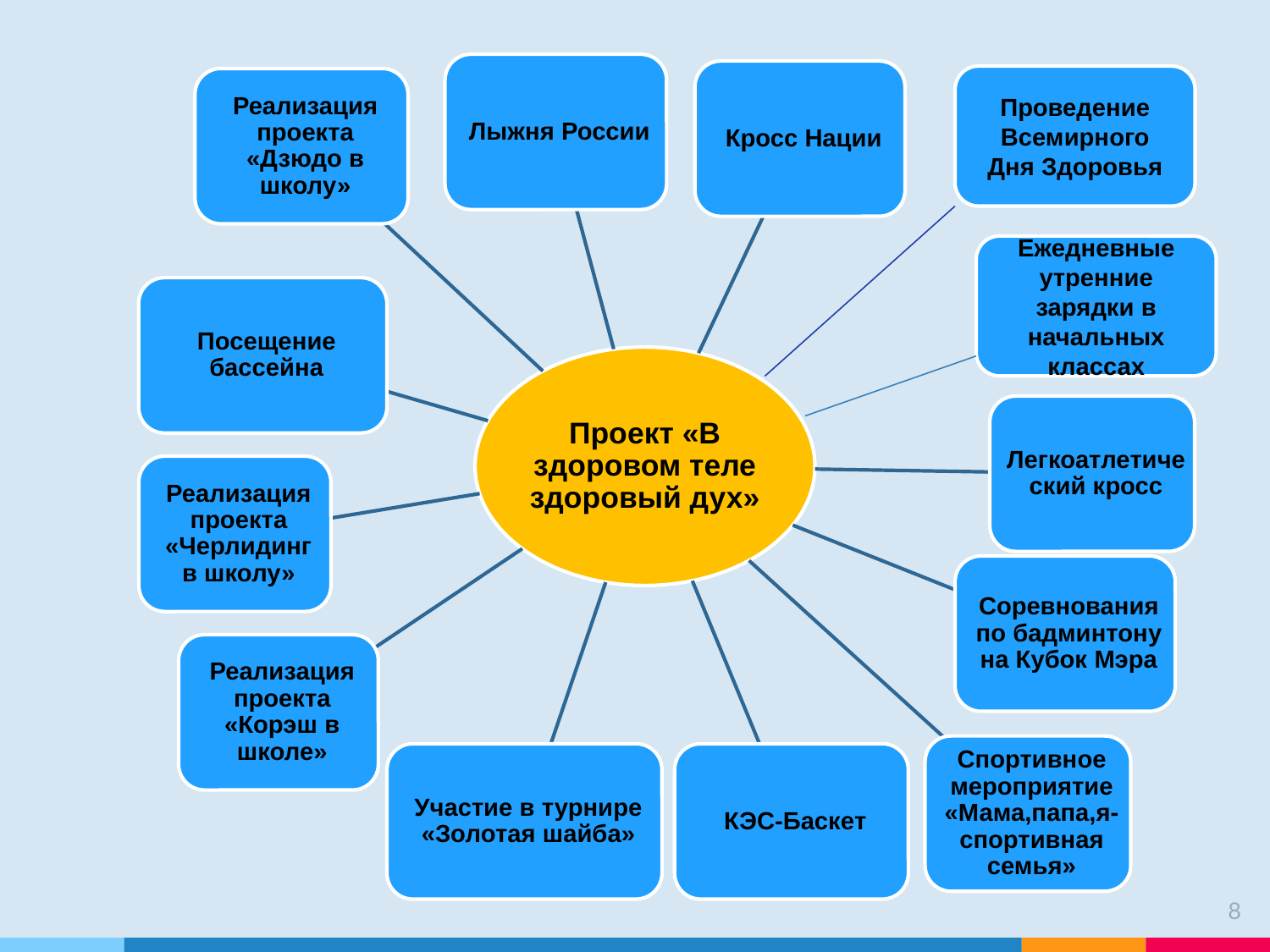

#
Проект «В здоровом теле здоровый дух»

Лыжня России

Кросс Нации

Легкоатлетический кросс

Соревнования по бадминтону на Кубок Мэра

КЭС-Баскет

Спортивное мероприятие «Мама,папа,я-спортивная семья»

Участие в турнире «Золотая шайба»

Реализация проекта «Корэш в школе»

Реализация проекта «Черлидинг в школу»

Посещение бассейна

Реализация проекта «Дзюдо в школу»
Проведение Всемирного Дня Здоровья
Ежедневные утренние зарядки в начальных классах
8